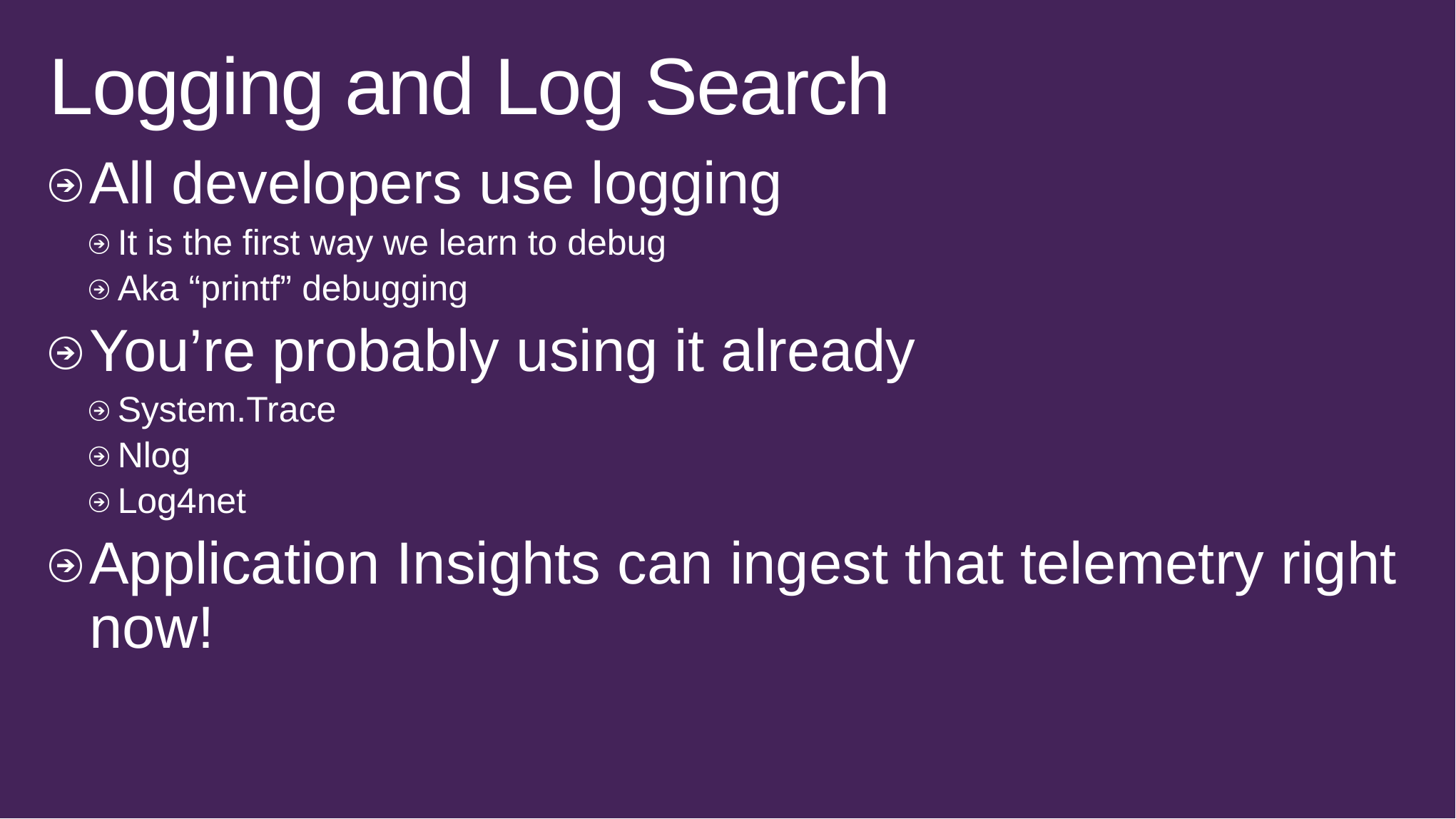

# Logging and Log Search
All developers use logging
It is the first way we learn to debug
Aka “printf” debugging
You’re probably using it already
System.Trace
Nlog
Log4net
Application Insights can ingest that telemetry right now!